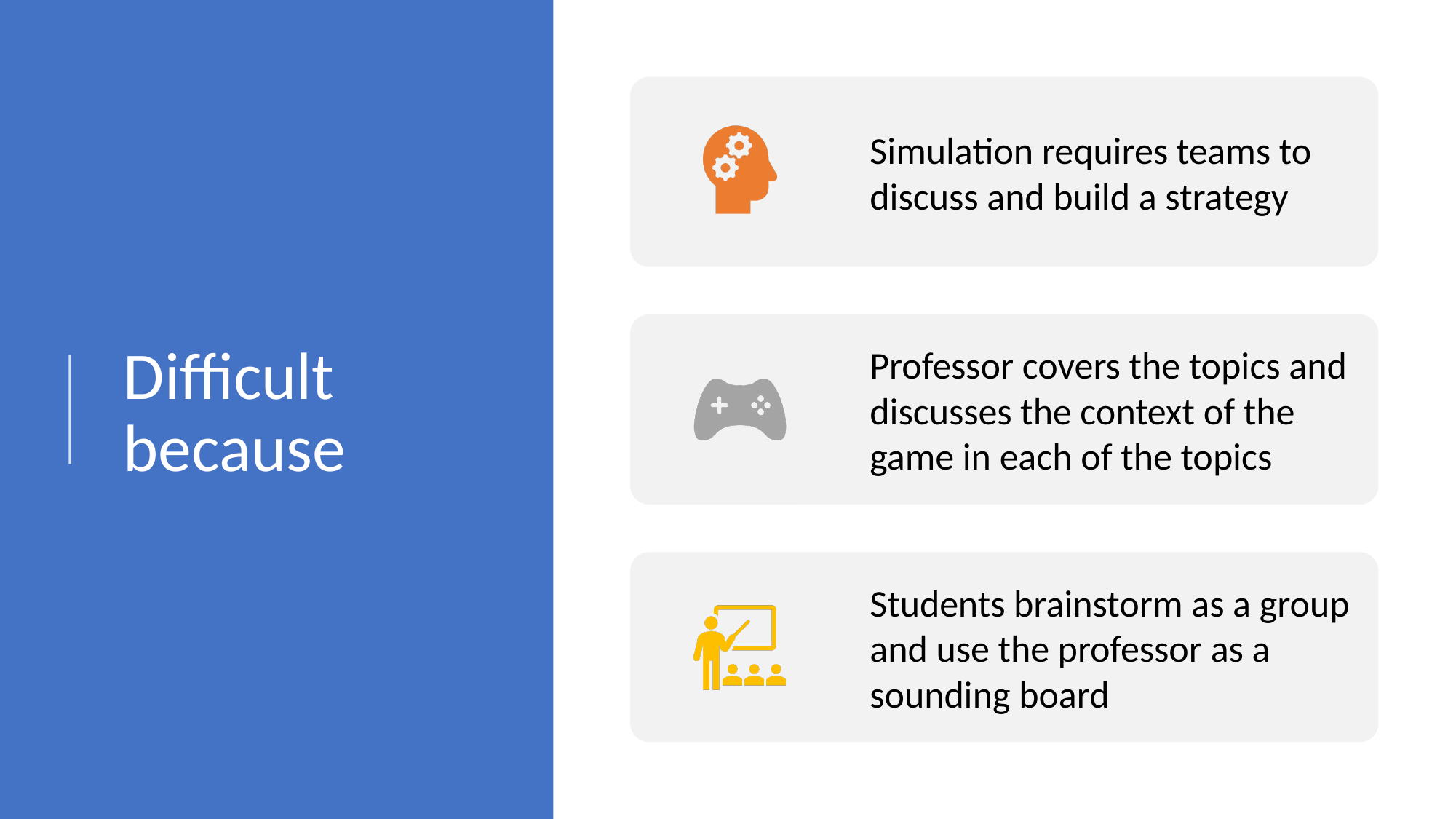

Simulation requires teams to discuss and build a strategy
Professor covers the topics and discusses the context of the game in each of the topics
Students brainstorm as a group and use the professor as a sounding board
# Difficult because